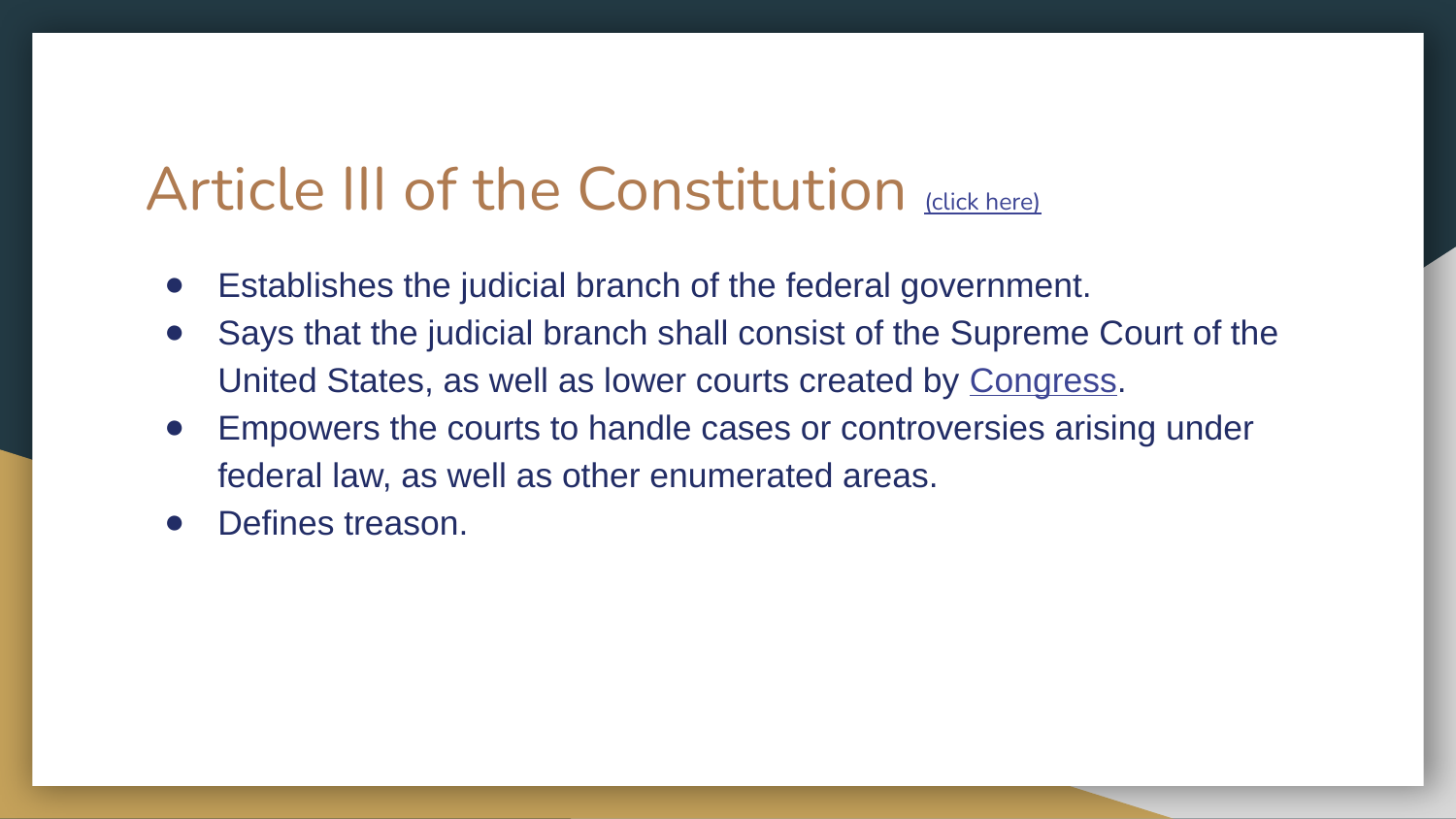

# Article III of the Constitution (click here)
Establishes the judicial branch of the federal government.
Says that the judicial branch shall consist of the Supreme Court of the United States, as well as lower courts created by Congress.
Empowers the courts to handle cases or controversies arising under federal law, as well as other enumerated areas.
Defines treason.